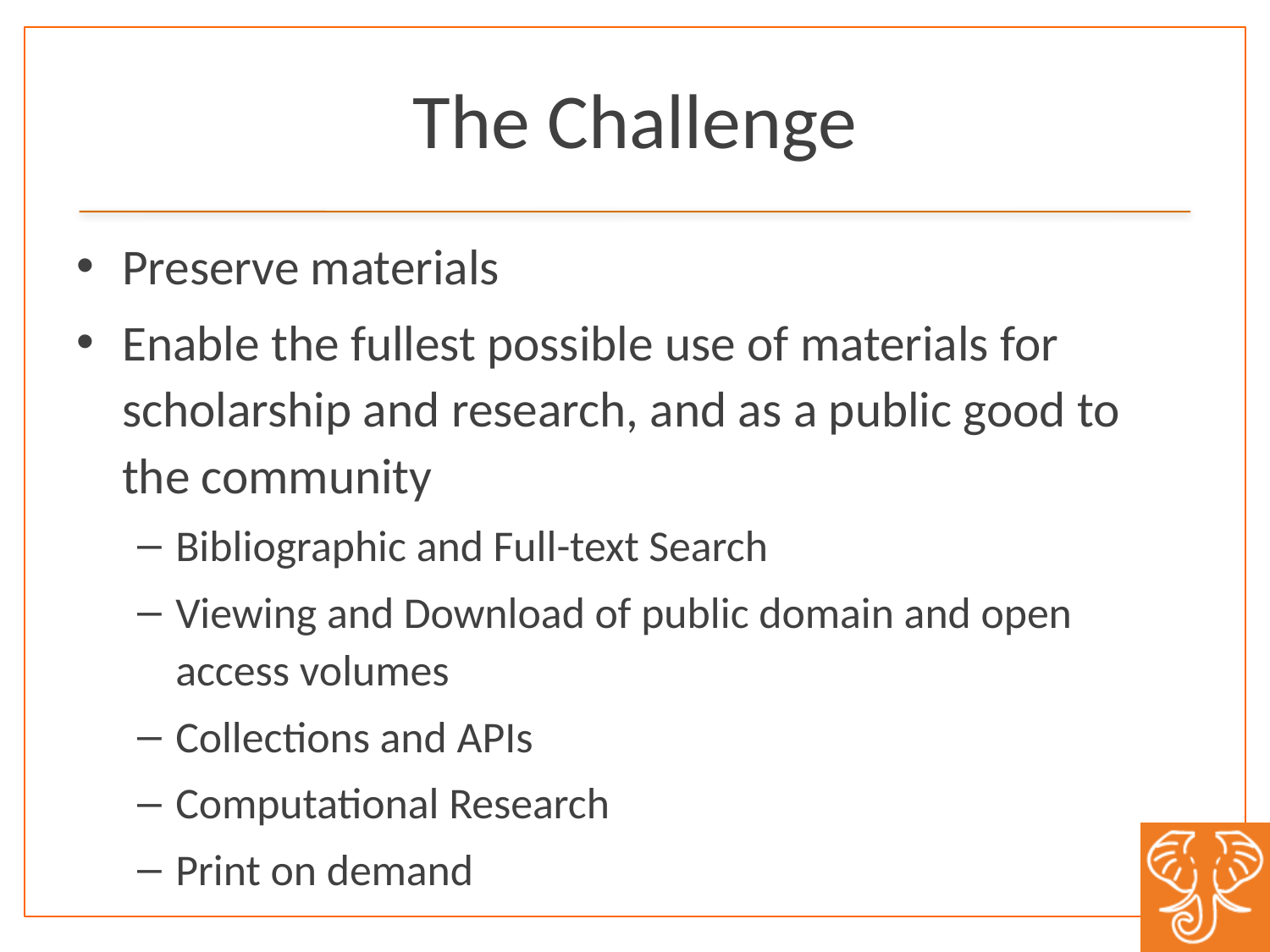

# The Challenge
Preserve materials
Enable the fullest possible use of materials for scholarship and research, and as a public good to the community
Bibliographic and Full-text Search
Viewing and Download of public domain and open access volumes
Collections and APIs
Computational Research
Print on demand